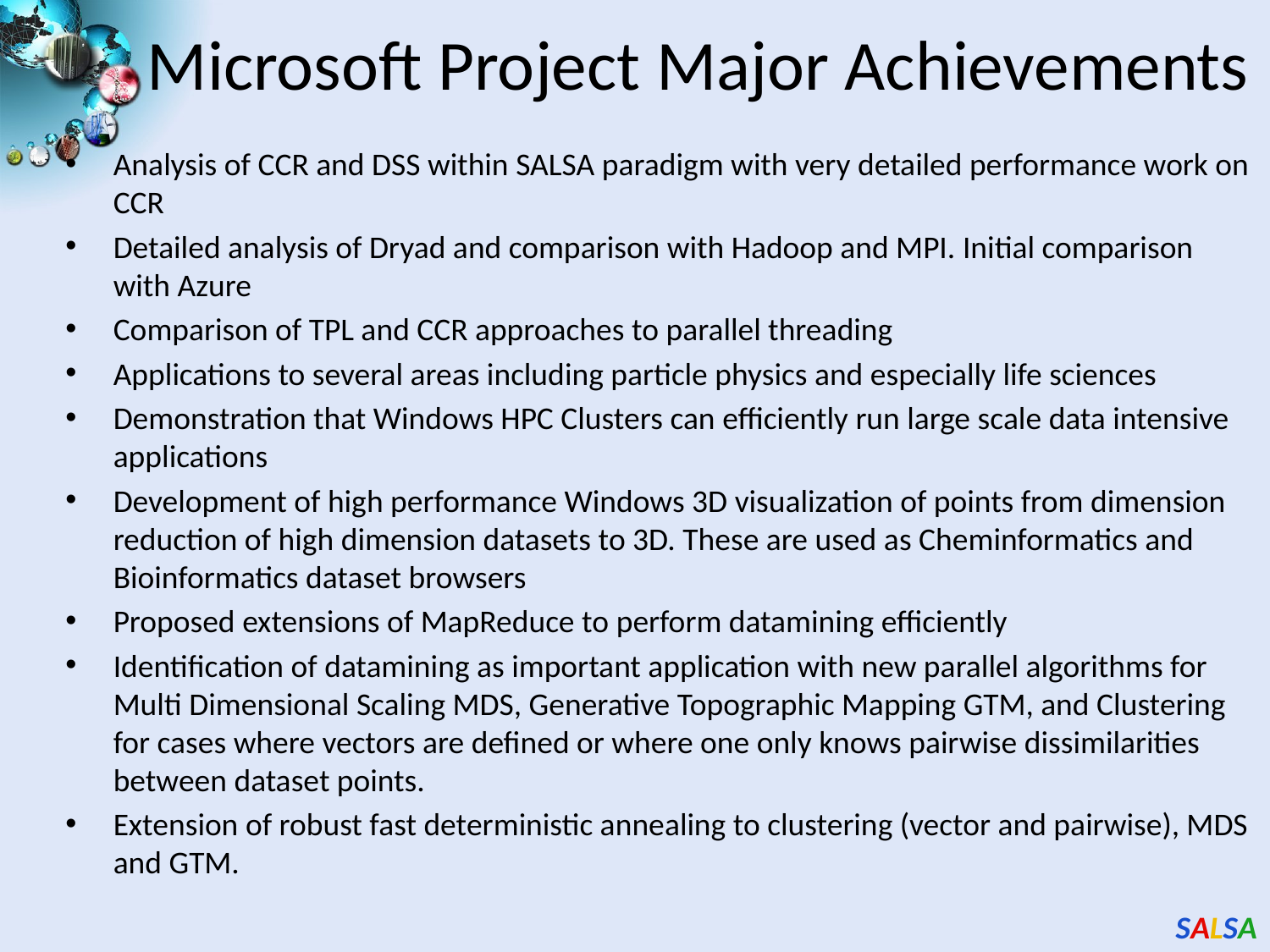

# Microsoft Project Major Achievements
Analysis of CCR and DSS within SALSA paradigm with very detailed performance work on CCR
Detailed analysis of Dryad and comparison with Hadoop and MPI. Initial comparison with Azure
Comparison of TPL and CCR approaches to parallel threading
Applications to several areas including particle physics and especially life sciences
Demonstration that Windows HPC Clusters can efficiently run large scale data intensive applications
Development of high performance Windows 3D visualization of points from dimension reduction of high dimension datasets to 3D. These are used as Cheminformatics and Bioinformatics dataset browsers
Proposed extensions of MapReduce to perform datamining efficiently
Identification of datamining as important application with new parallel algorithms for Multi Dimensional Scaling MDS, Generative Topographic Mapping GTM, and Clustering for cases where vectors are defined or where one only knows pairwise dissimilarities between dataset points.
Extension of robust fast deterministic annealing to clustering (vector and pairwise), MDS and GTM.